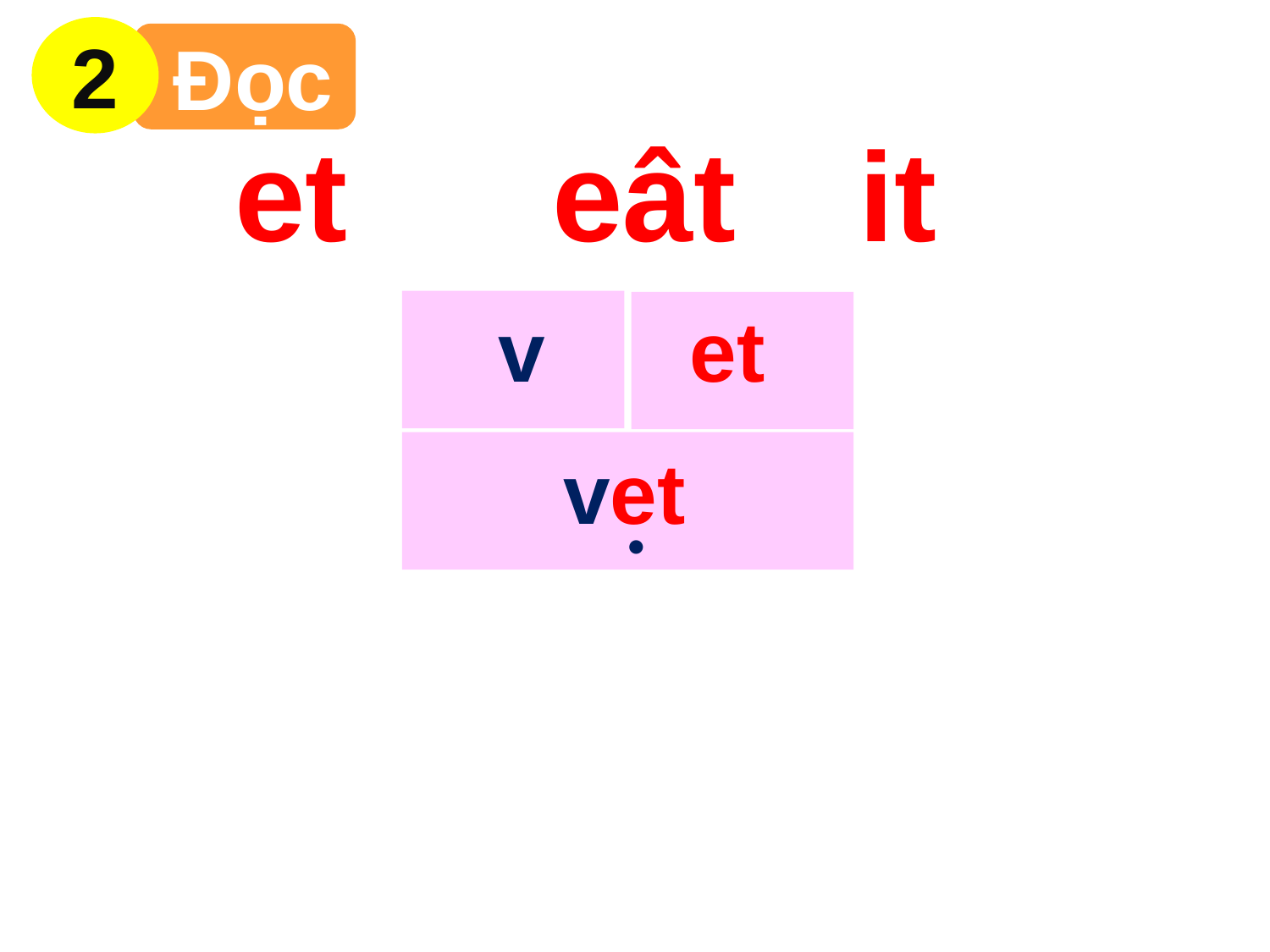

2
 Đọc
et
eât
it

et
v
vet
●